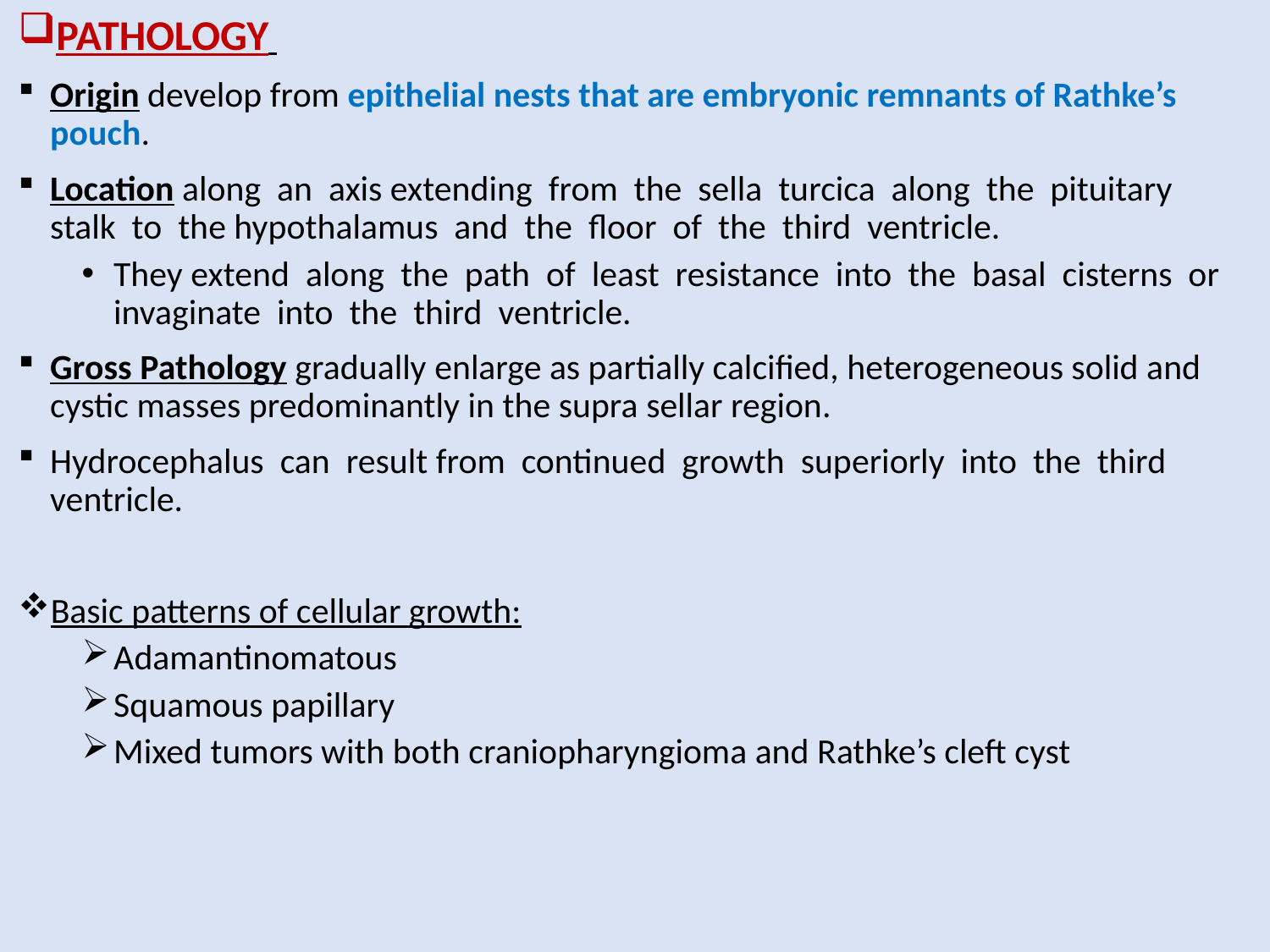

PATHOLOGY
Origin develop from epithelial nests that are embryonic remnants of Rathke’s pouch.
Location along  an  axis extending  from  the  sella  turcica  along  the  pituitary  stalk  to  the hypothalamus  and  the  floor  of  the  third  ventricle.
They extend  along  the  path  of  least  resistance  into  the  basal  cisterns  or invaginate  into  the  third  ventricle.
Gross Pathology gradually enlarge as partially calcified, heterogeneous solid and cystic masses predominantly in the supra sellar region.
Hydrocephalus  can  result from  continued  growth  superiorly  into  the  third  ventricle.

Basic patterns of cellular growth:
Adamantinomatous
Squamous papillary
Mixed tumors with both craniopharyngioma and Rathke’s cleft cyst